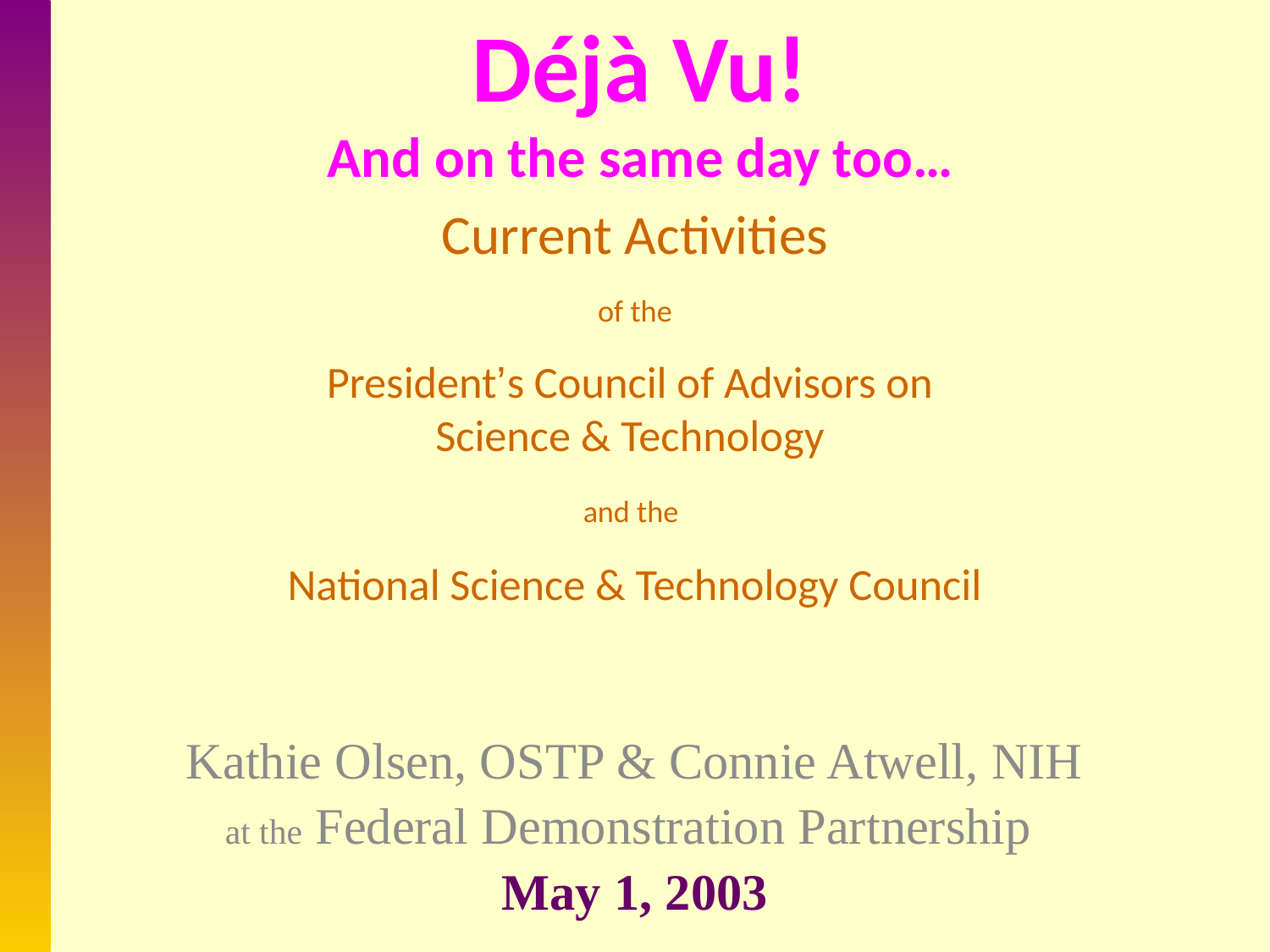

Déjà Vu!
And on the same day too…
# Current Activities of the President’s Council of Advisors on Science & Technology and the National Science & Technology Council
Kathie Olsen, OSTP & Connie Atwell, NIH
at the Federal Demonstration Partnership
May 1, 2003